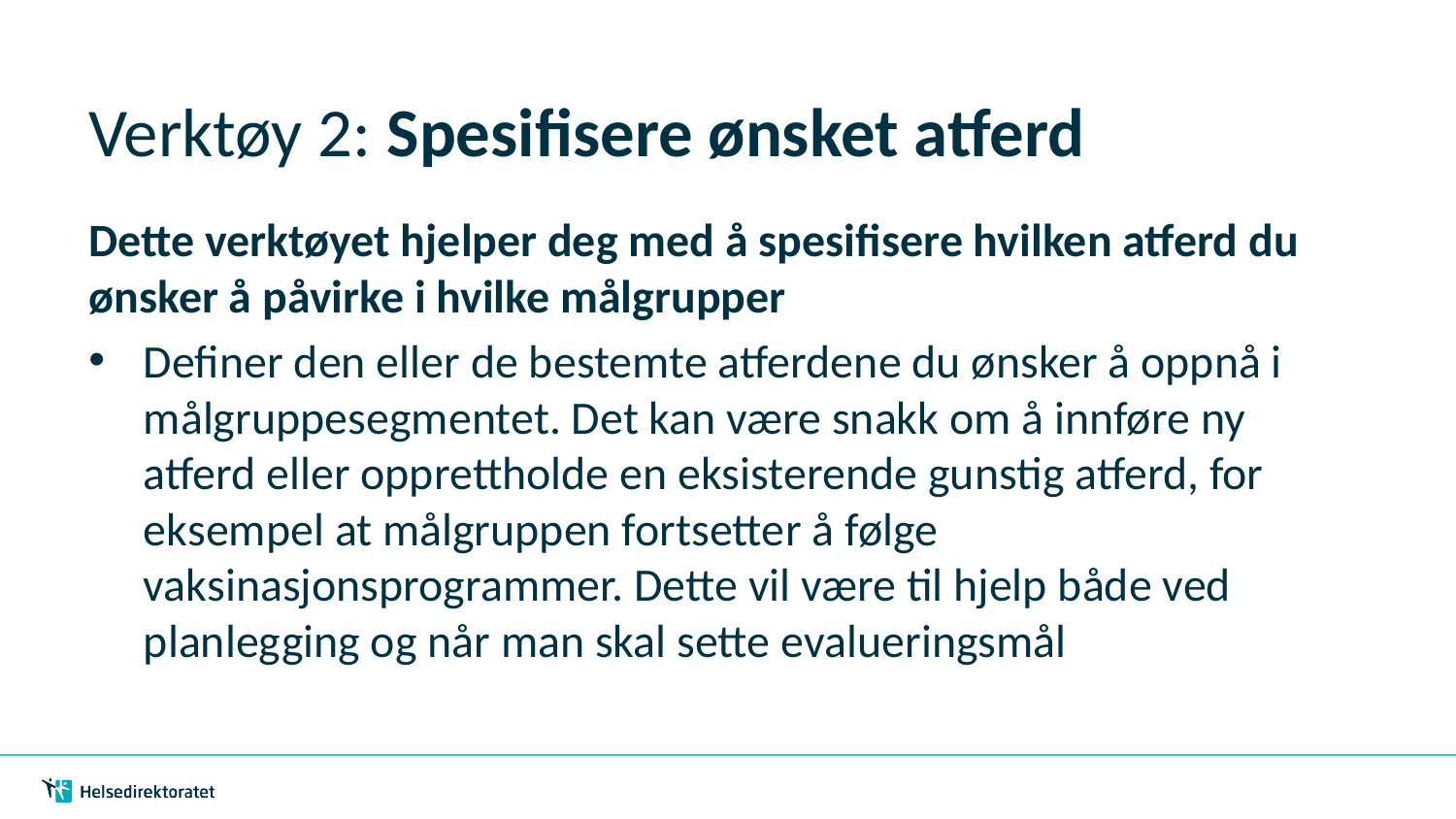

# Verktøy 2: Spesifisere ønsket atferd
Dette verktøyet hjelper deg med å spesifisere hvilken atferd du ønsker å påvirke i hvilke målgrupper
Definer den eller de bestemte atferdene du ønsker å oppnå i målgruppesegmentet. Det kan være snakk om å innføre ny atferd eller opprettholde en eksisterende gunstig atferd, for eksempel at målgruppen fortsetter å følge vaksinasjonsprogrammer. Dette vil være til hjelp både ved planlegging og når man skal sette evalueringsmål